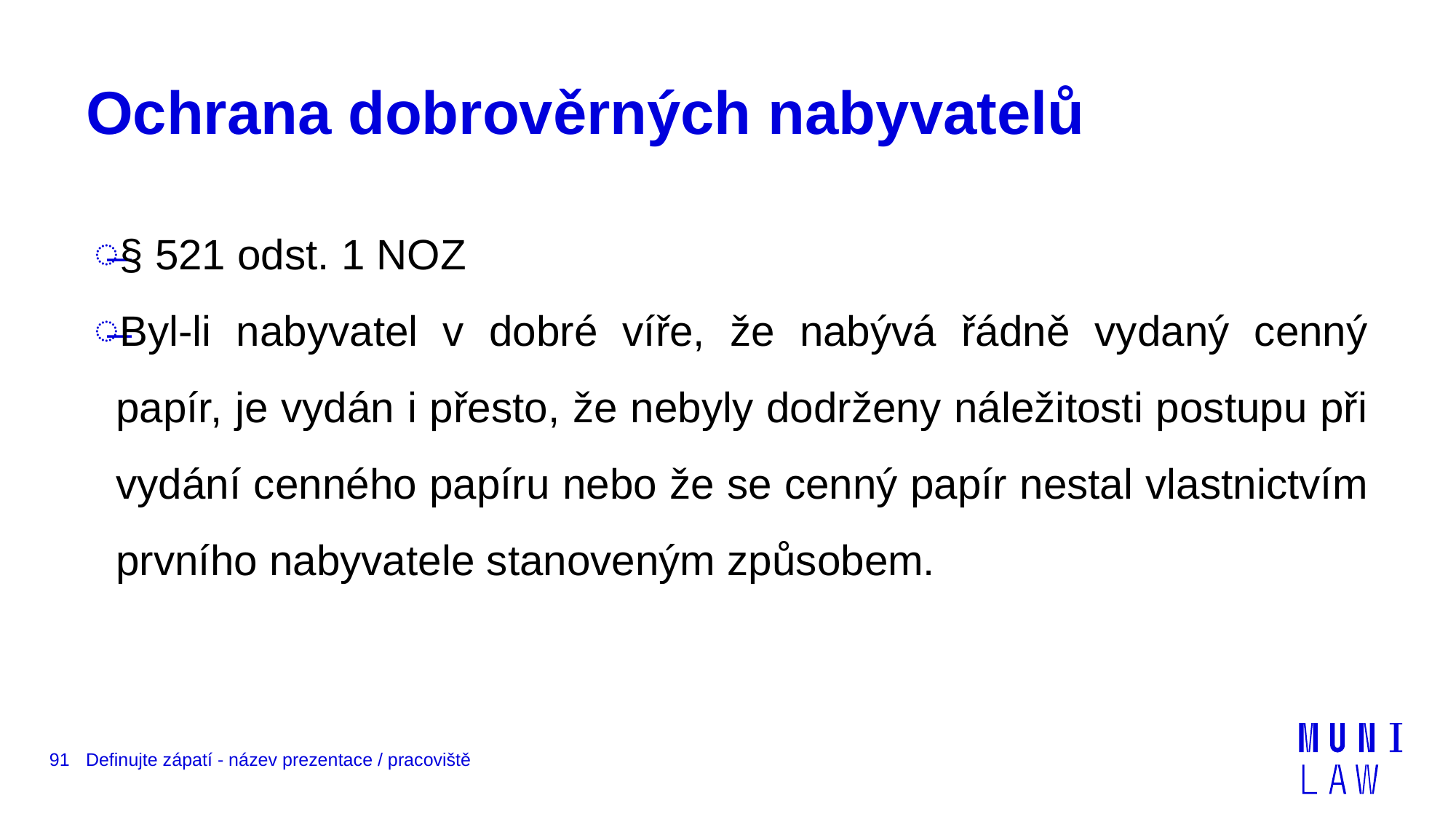

# Ochrana dobrověrných nabyvatelů
§ 521 odst. 1 NOZ
Byl-li nabyvatel v dobré víře, že nabývá řádně vydaný cenný papír, je vydán i přesto, že nebyly dodrženy náležitosti postupu při vydání cenného papíru nebo že se cenný papír nestal vlastnictvím prvního nabyvatele stanoveným způsobem.

91
Definujte zápatí - název prezentace / pracoviště